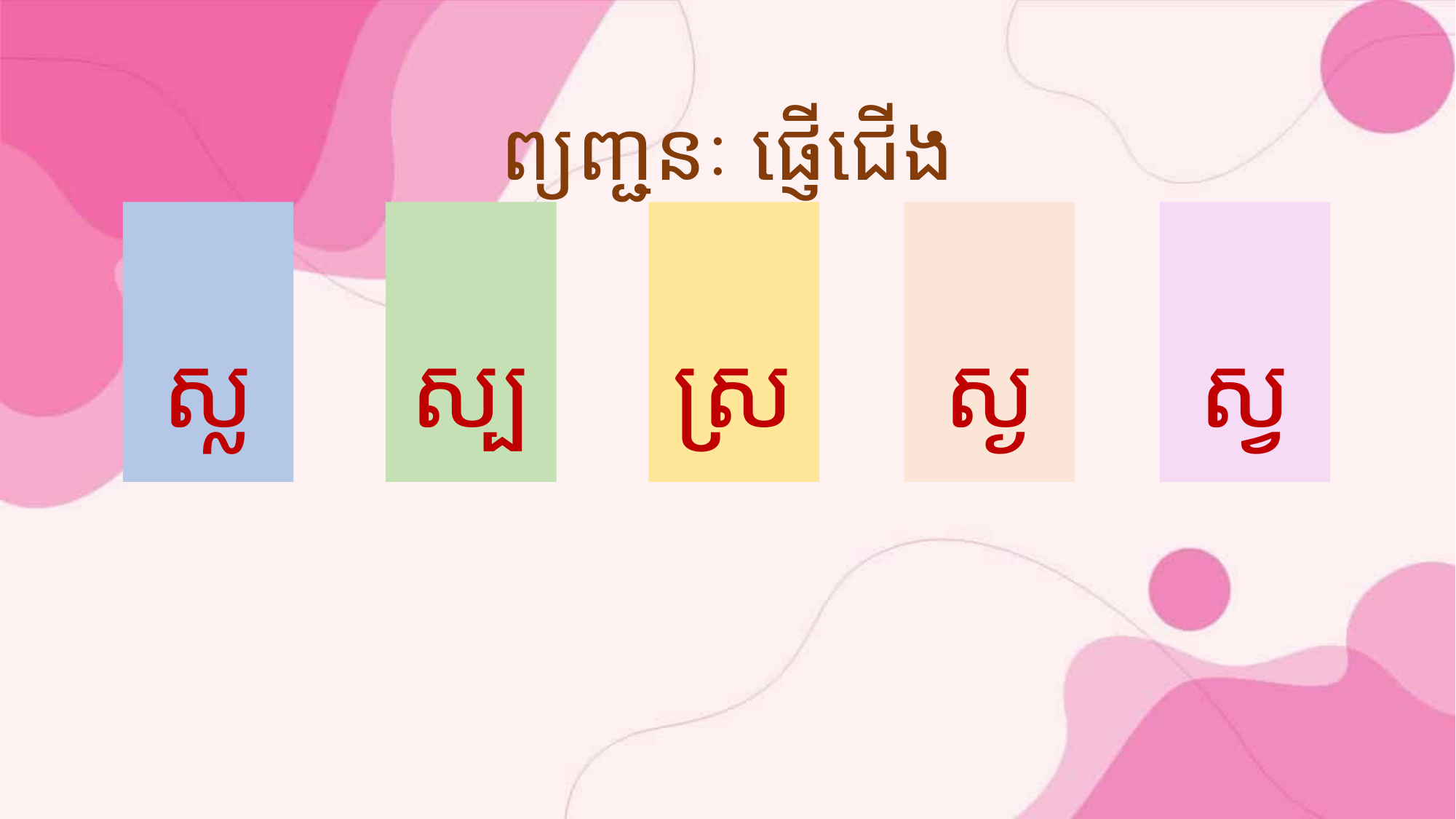

# ព្យញ្ជនៈ ផ្ញើជើង
ស្ល
ស្ប
ស្រ
ស្ង
ស្វ